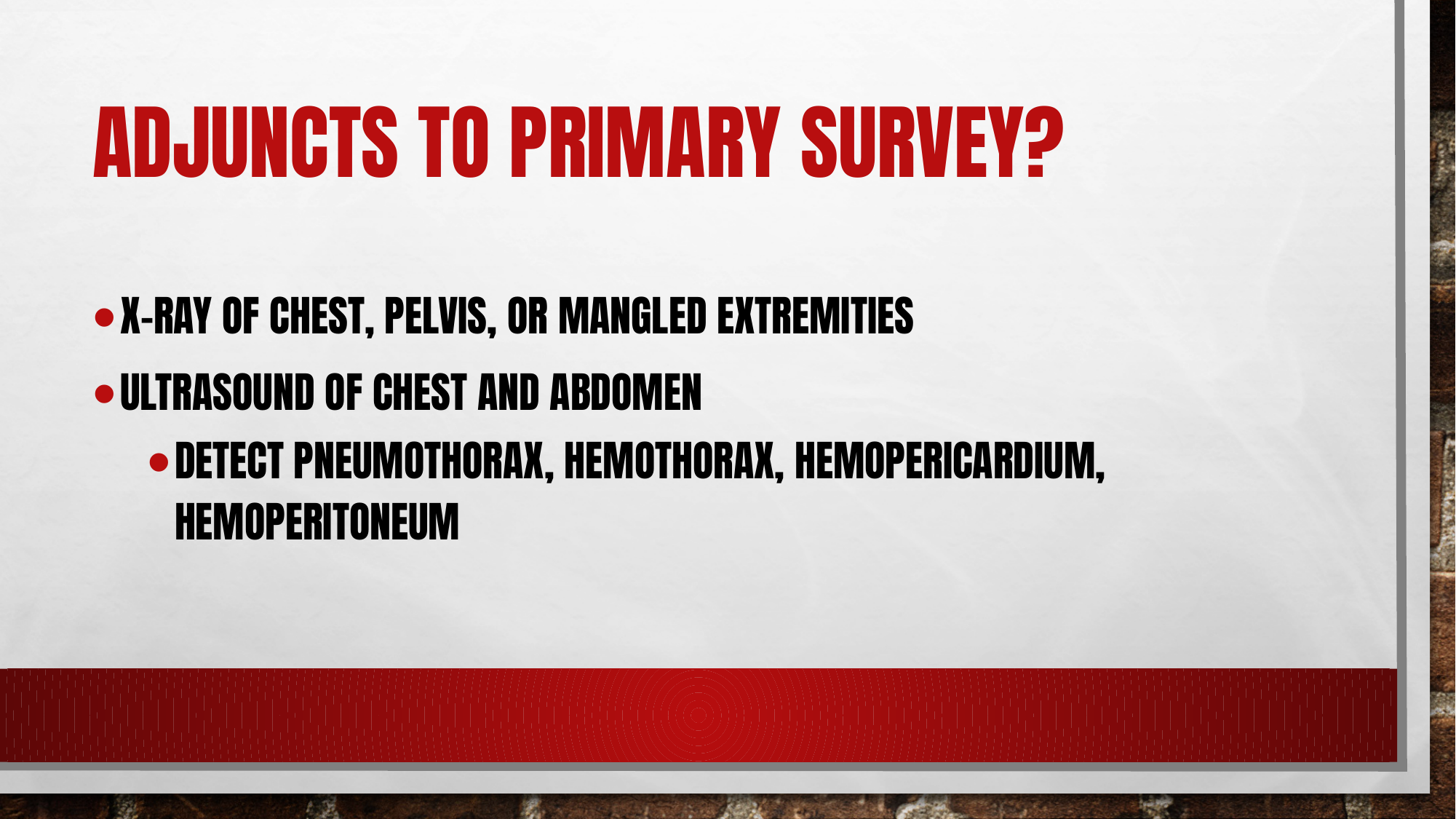

# Adjuncts to primary survey?
X-ray of chest, pelvis, or mangled extremities
Ultrasound of chest and abdomen
Detect pneumothorax, hemothorax, hemopericardium, hemoperitoneum